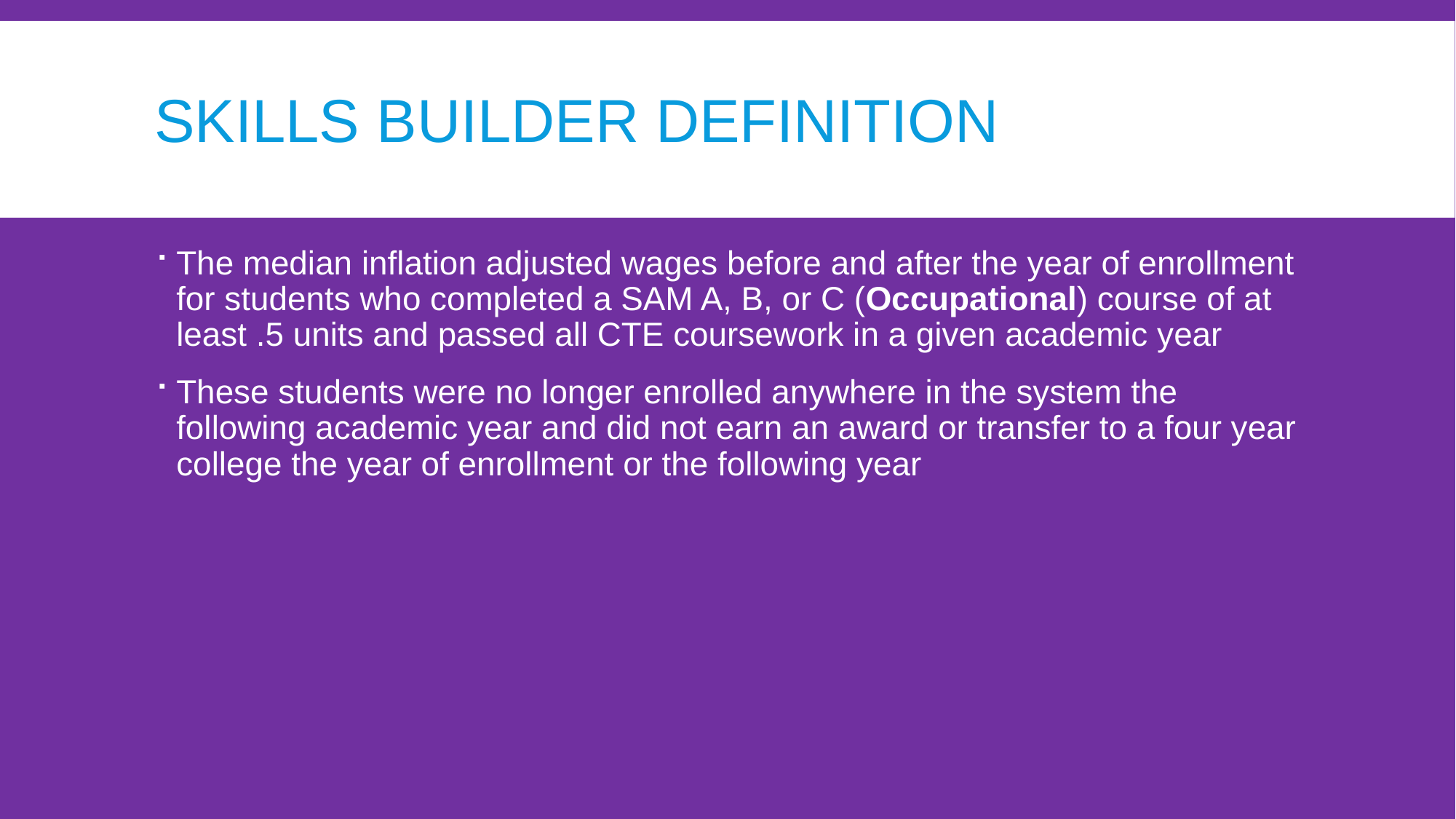

# Skills Builder Definition
The median inflation adjusted wages before and after the year of enrollment for students who completed a SAM A, B, or C (Occupational) course of at least .5 units and passed all CTE coursework in a given academic year
These students were no longer enrolled anywhere in the system the following academic year and did not earn an award or transfer to a four year college the year of enrollment or the following year